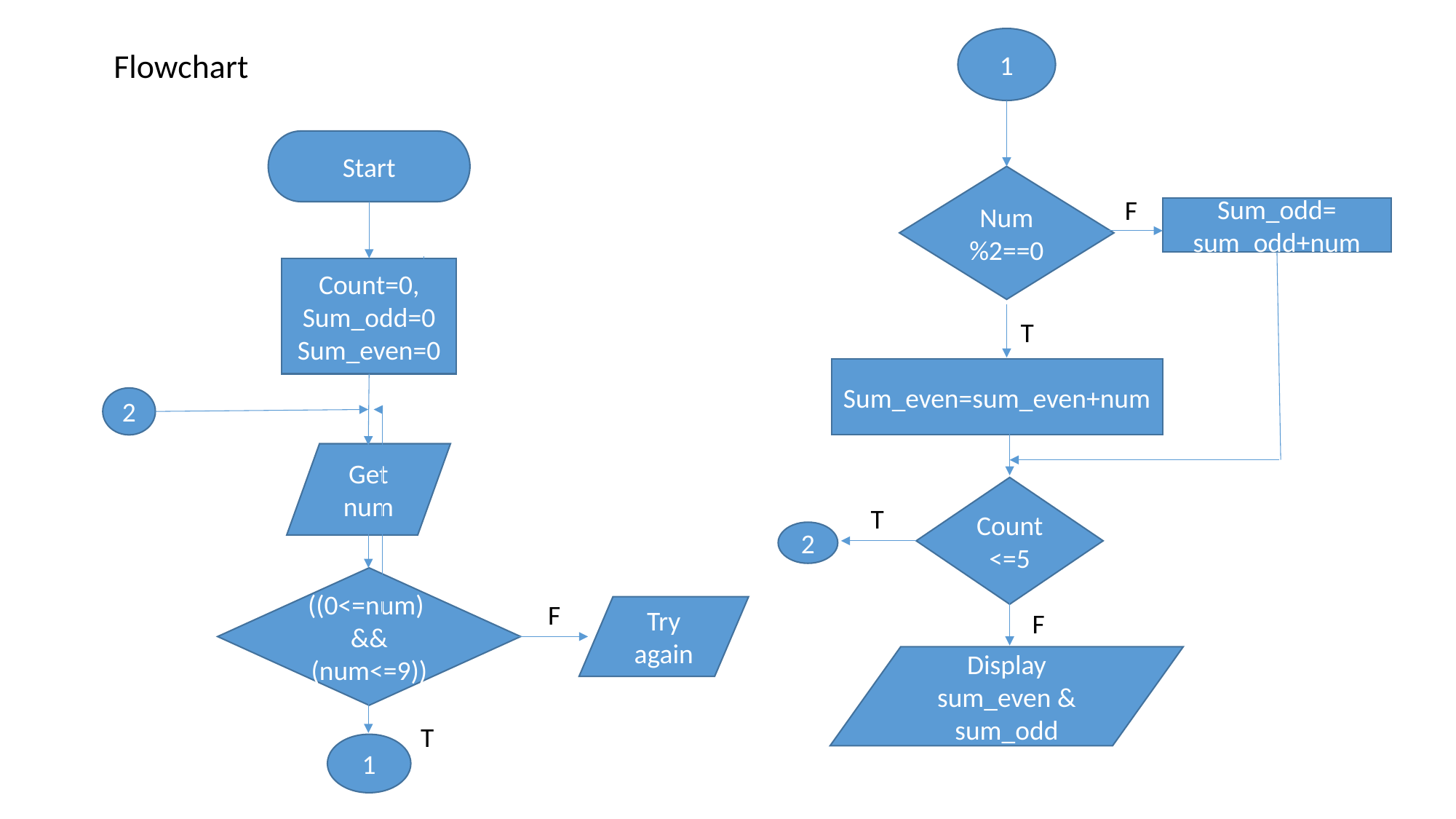

1
# Flowchart
Start
Num%2==0
F
Sum_odd=
sum_odd+num
Count=0,
Sum_odd=0
Sum_even=0
T
Sum_even=sum_even+num
2
Get num
Count<=5
T
2
((0<=num)  && (num<=9))
F
Try again
F
Display sum_even & sum_odd
T
1